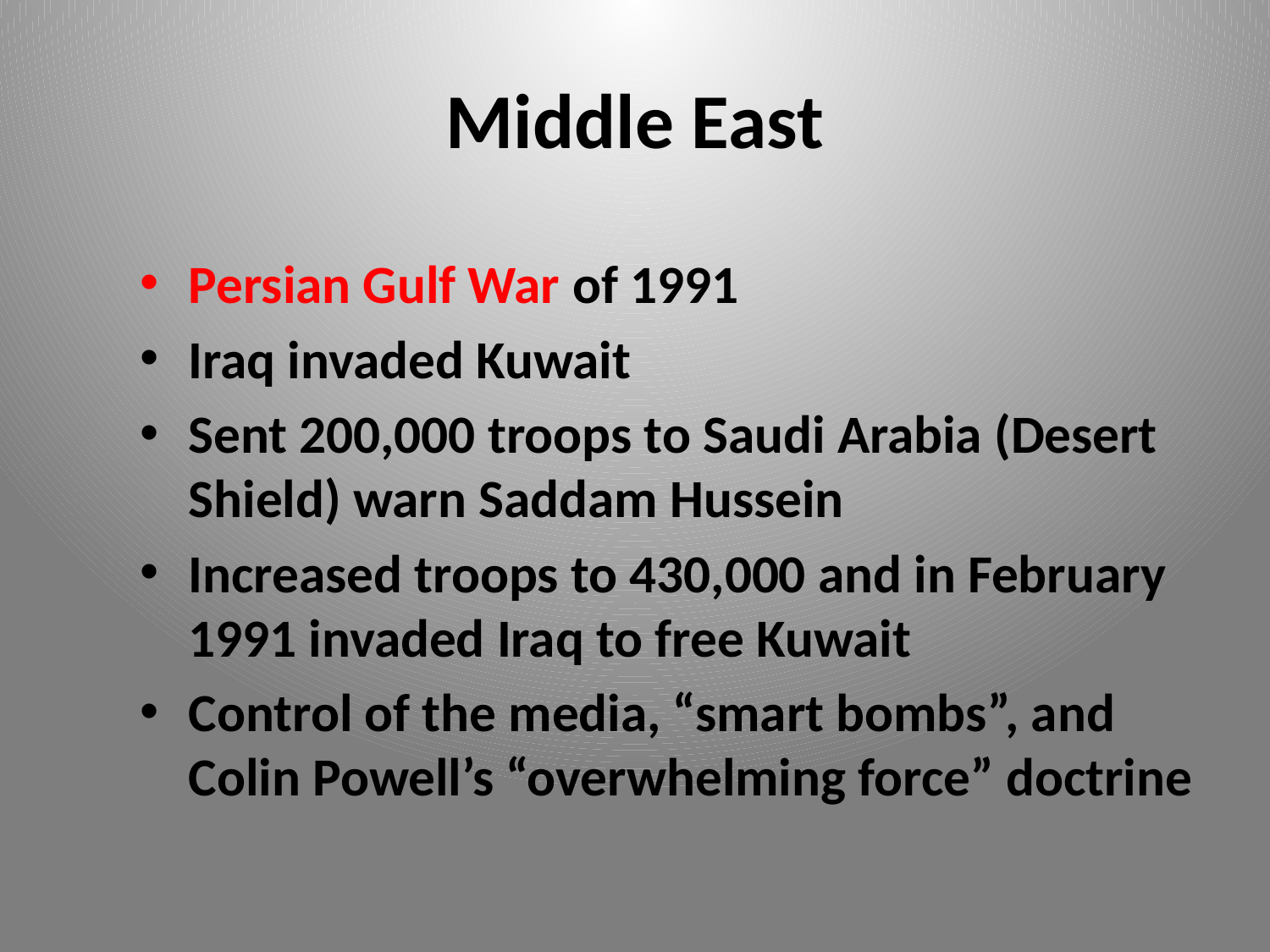

# Middle East
Persian Gulf War of 1991
Iraq invaded Kuwait
Sent 200,000 troops to Saudi Arabia (Desert Shield) warn Saddam Hussein
Increased troops to 430,000 and in February 1991 invaded Iraq to free Kuwait
Control of the media, “smart bombs”, and Colin Powell’s “overwhelming force” doctrine